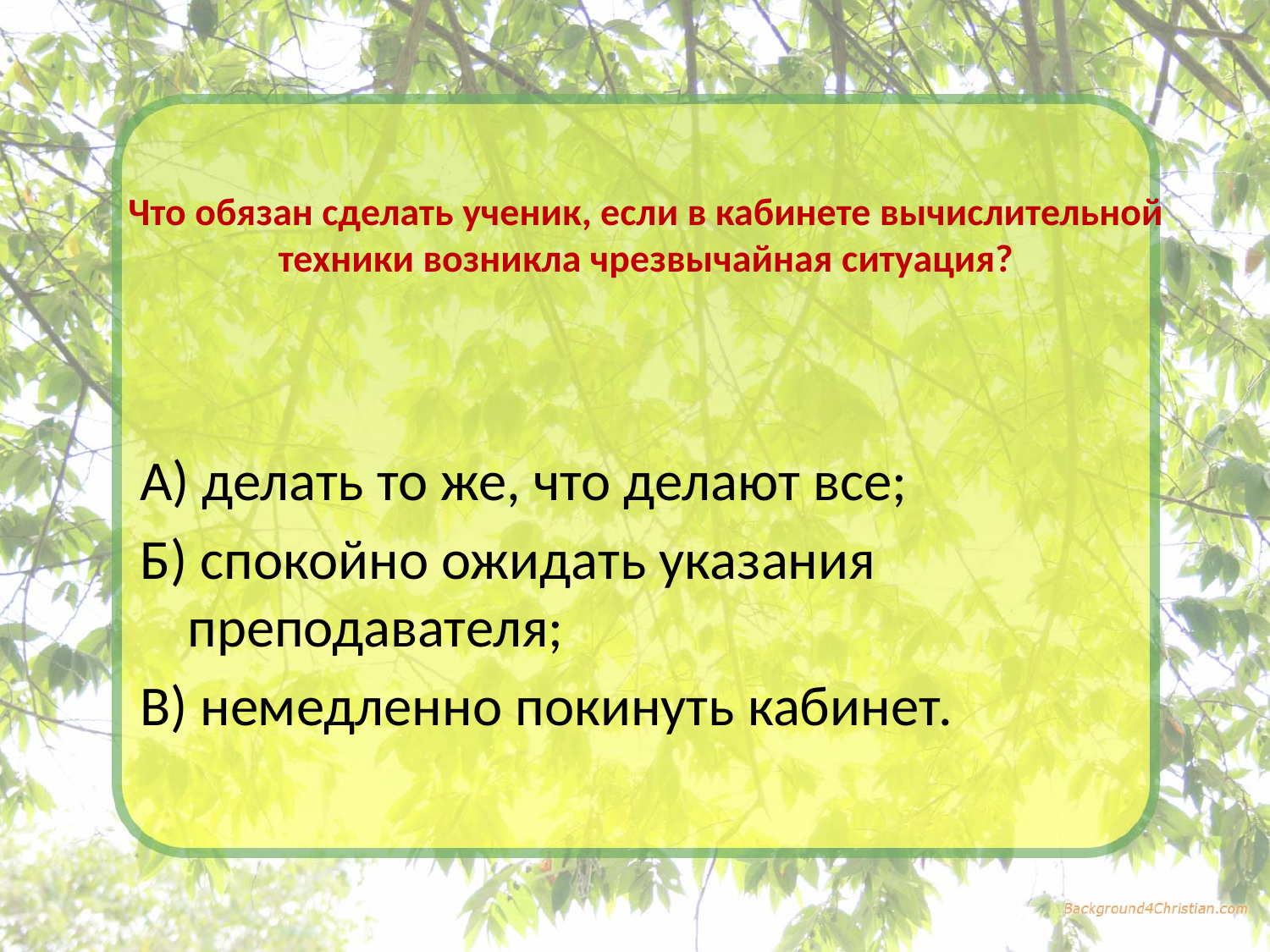

# Что обязан сделать ученик, если в кабинете вычислительной техники возникла чрезвычайная ситуация?
А) делать то же, что делают все;
Б) спокойно ожидать указания преподавателя;
В) немедленно покинуть кабинет.